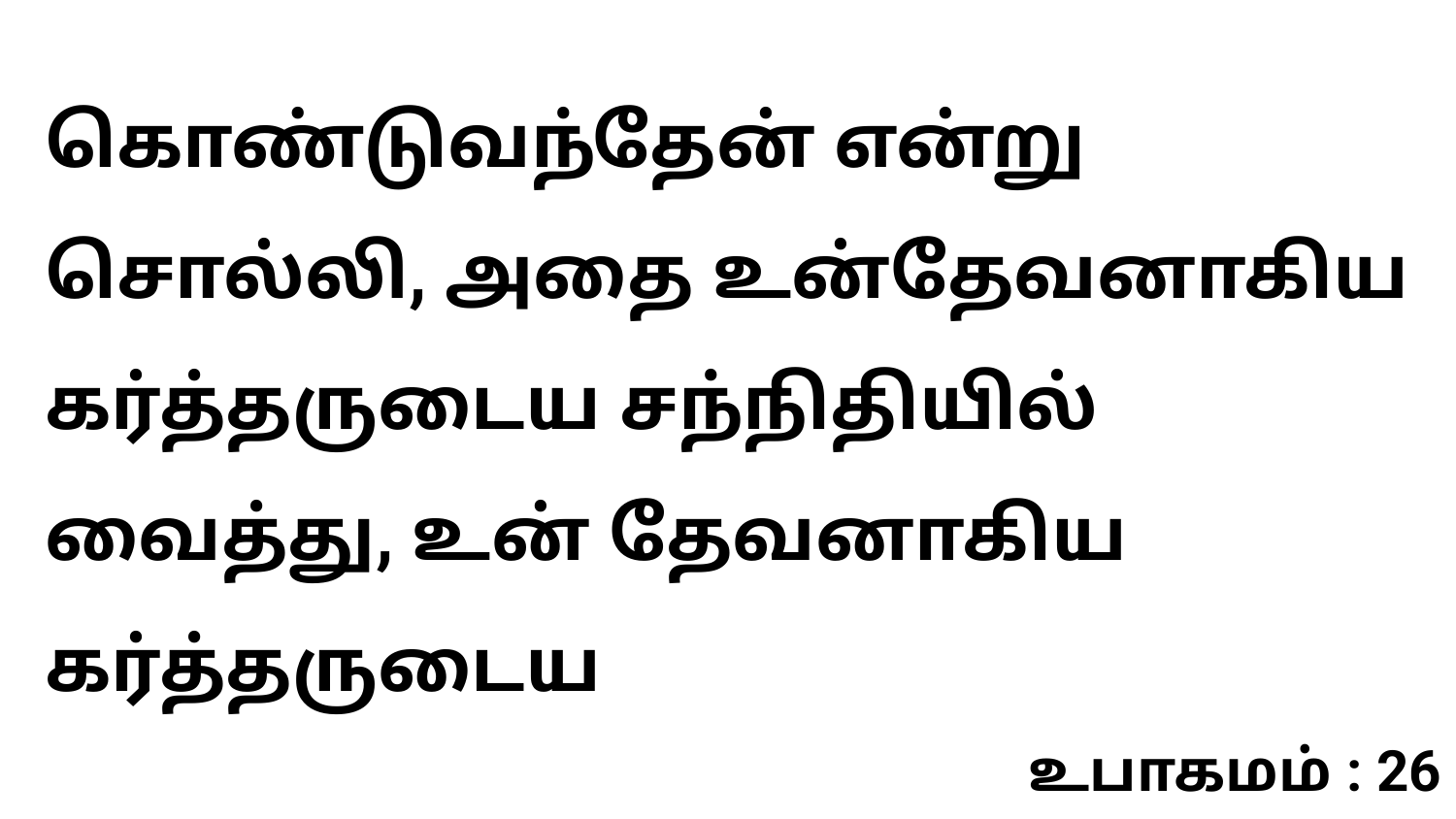

கொண்டுவந்தேன் என்று சொல்லி, அதை உன்தேவனாகிய கர்த்தருடைய சந்நிதியில் வைத்து, உன் தேவனாகிய கர்த்தருடைய
உபாகமம் : 26